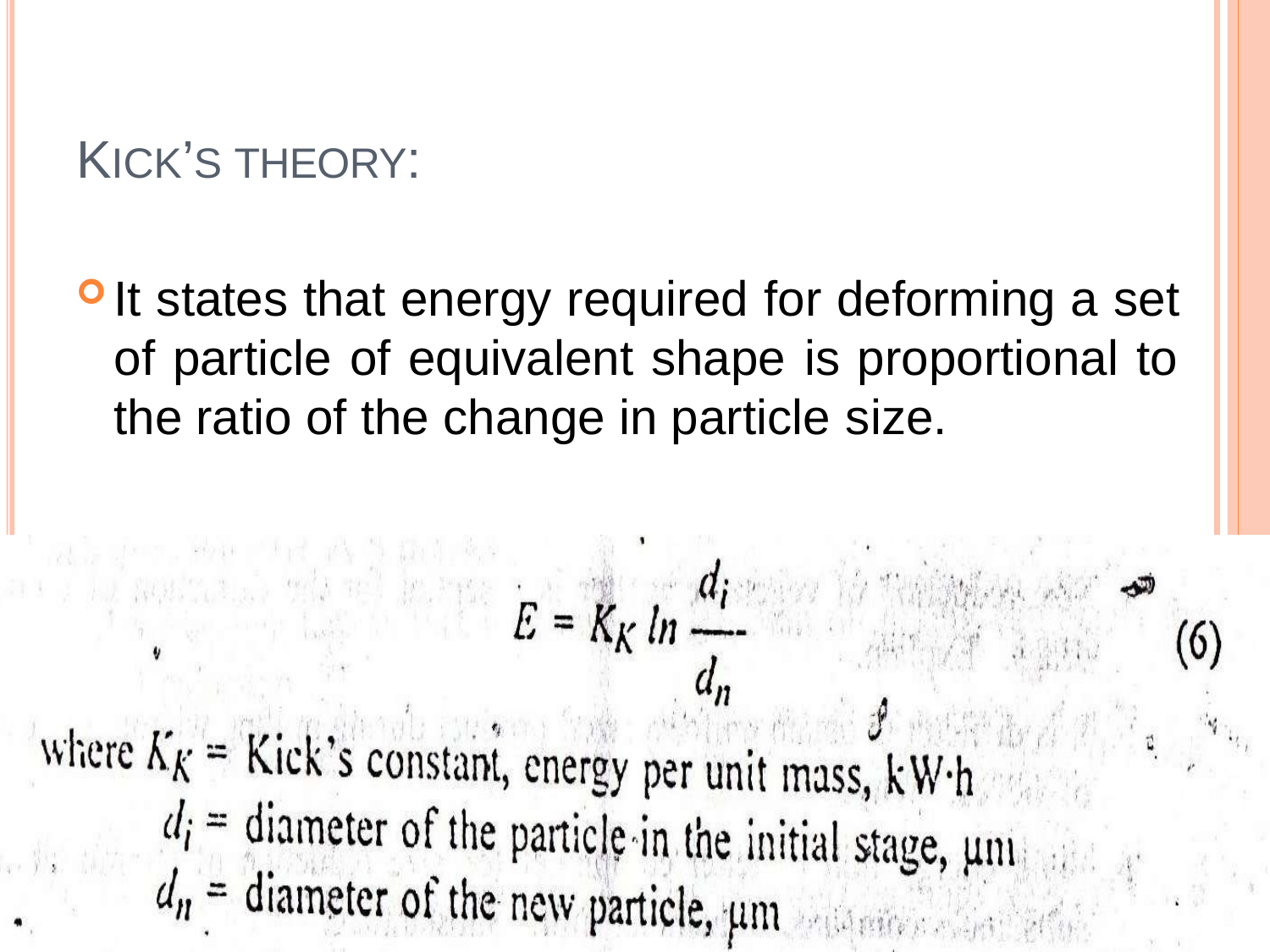

# KICK’S THEORY:
It states that energy required for deforming a set  of particle of equivalent shape is proportional to  the ratio of the change in particle size.